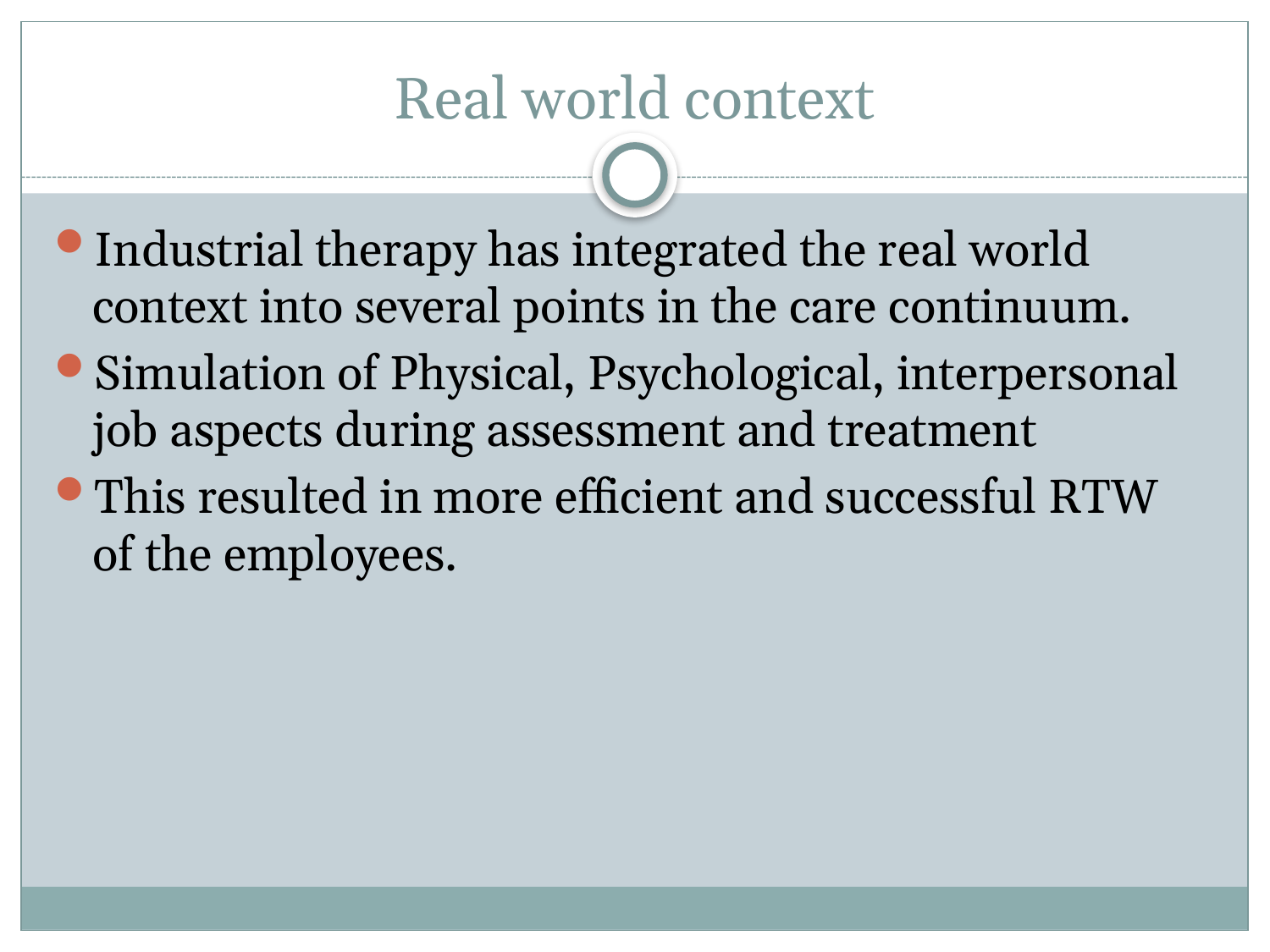

# Real world context
Industrial therapy has integrated the real world context into several points in the care continuum.
Simulation of Physical, Psychological, interpersonal job aspects during assessment and treatment
This resulted in more efficient and successful RTW of the employees.